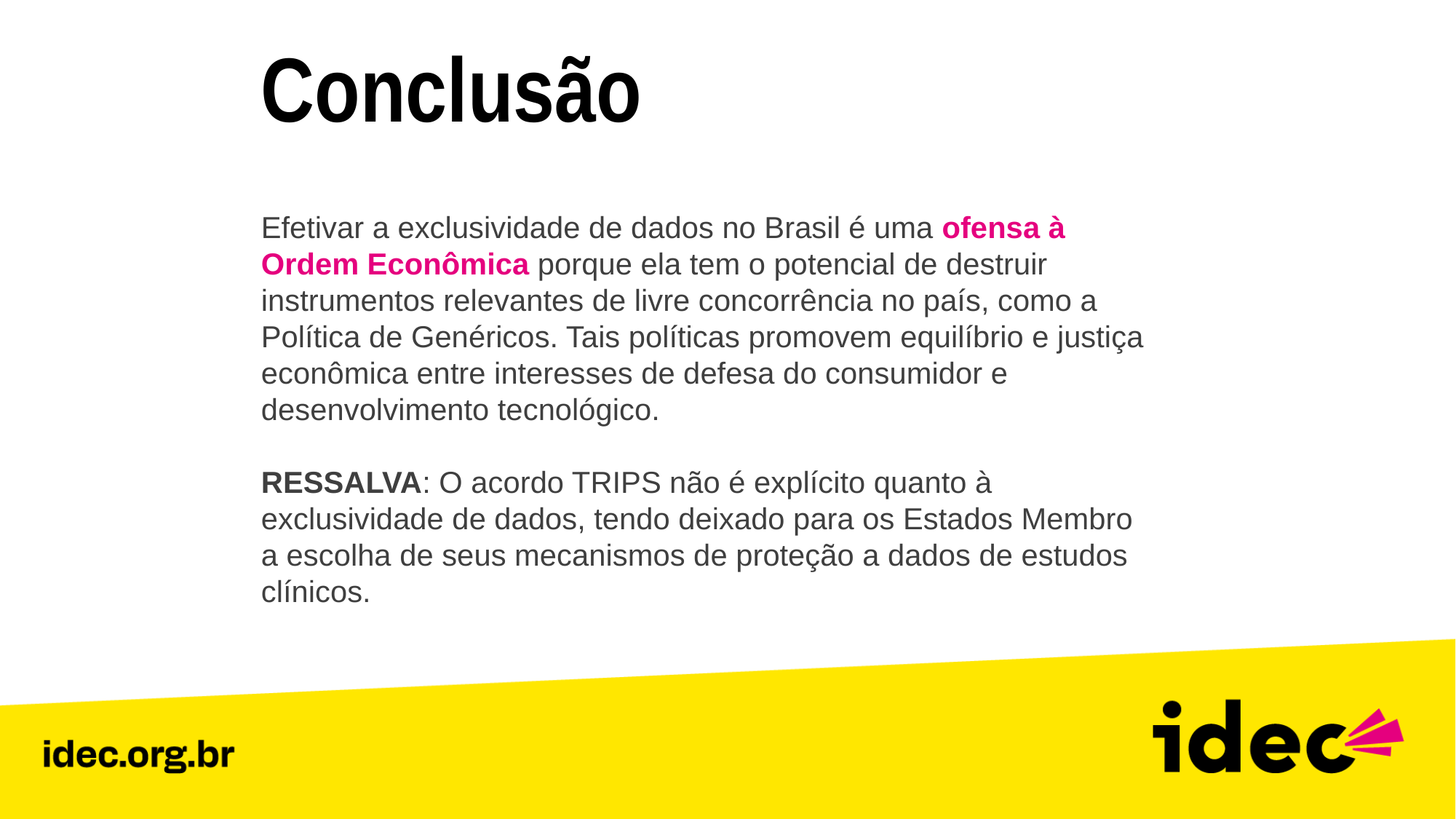

Conclusão
Efetivar a exclusividade de dados no Brasil é uma ofensa à Ordem Econômica porque ela tem o potencial de destruir instrumentos relevantes de livre concorrência no país, como a Política de Genéricos. Tais políticas promovem equilíbrio e justiça econômica entre interesses de defesa do consumidor e desenvolvimento tecnológico.

RESSALVA: O acordo TRIPS não é explícito quanto à exclusividade de dados, tendo deixado para os Estados Membro a escolha de seus mecanismos de proteção a dados de estudos clínicos.